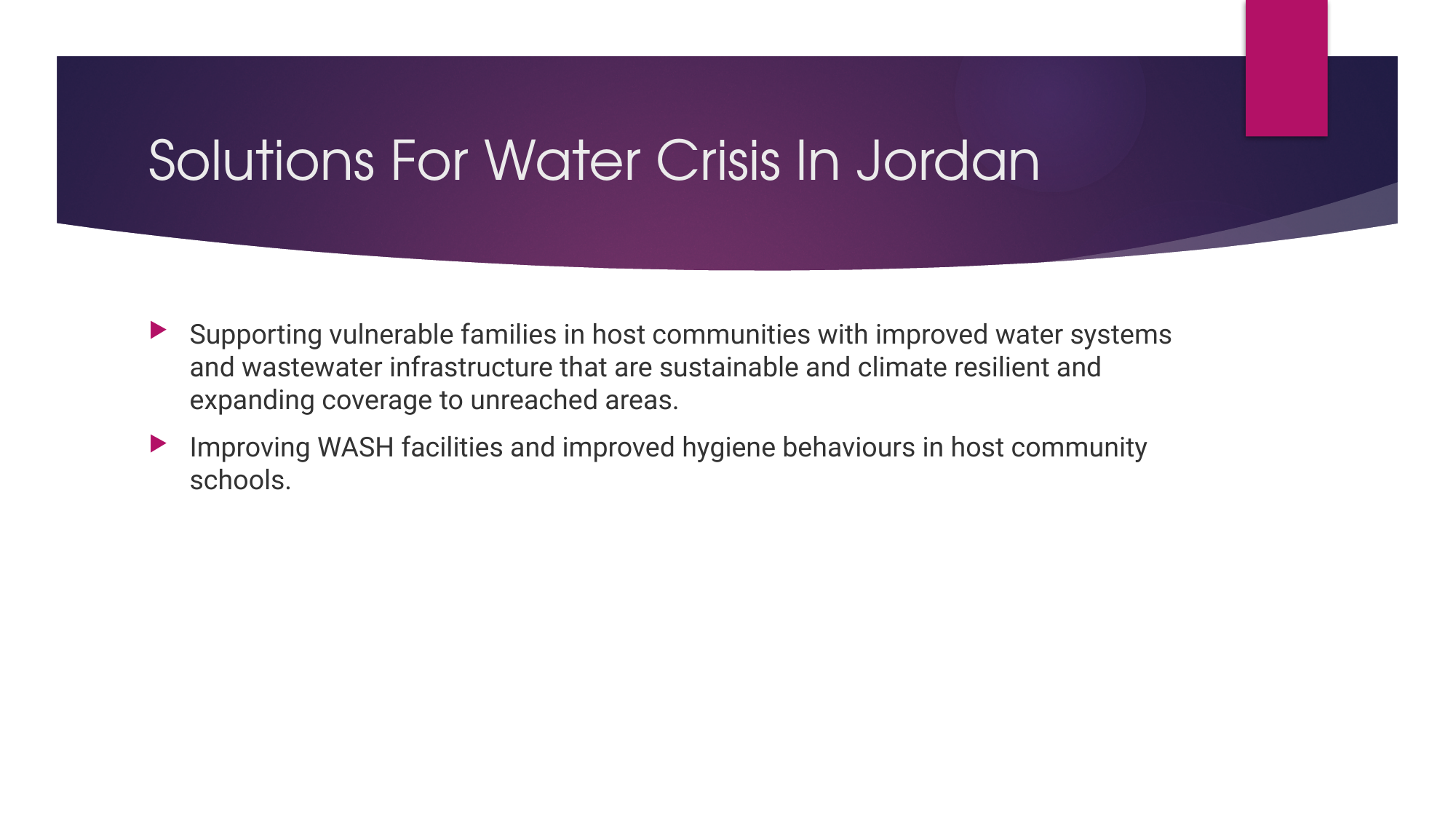

# Solutions For Water Crisis In Jordan
Supporting vulnerable families in host communities with improved water systems and wastewater infrastructure that are sustainable and climate resilient and expanding coverage to unreached areas.
Improving WASH facilities and improved hygiene behaviours in host community schools.